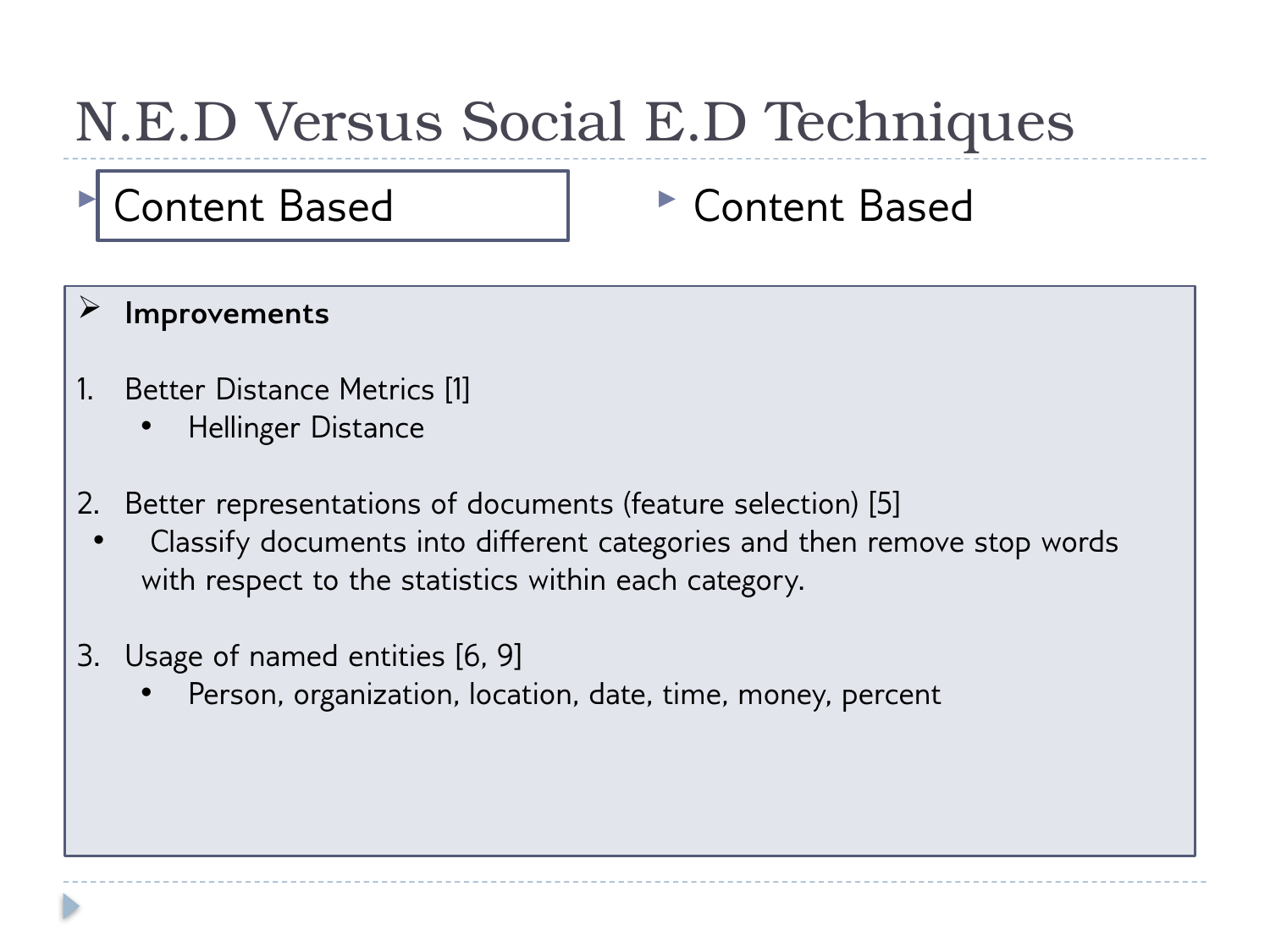

# N.E.D Versus Social E.D Techniques
Content Based

Content Based

Improvements

Better Distance Metrics [1]
Hellinger Distance

Better representations of documents (feature selection) [5]
 Classify documents into different categories and then remove stop words with respect to the statistics within each category.

Usage of named entities [6, 9]
Person, organization, location, date, time, money, percent